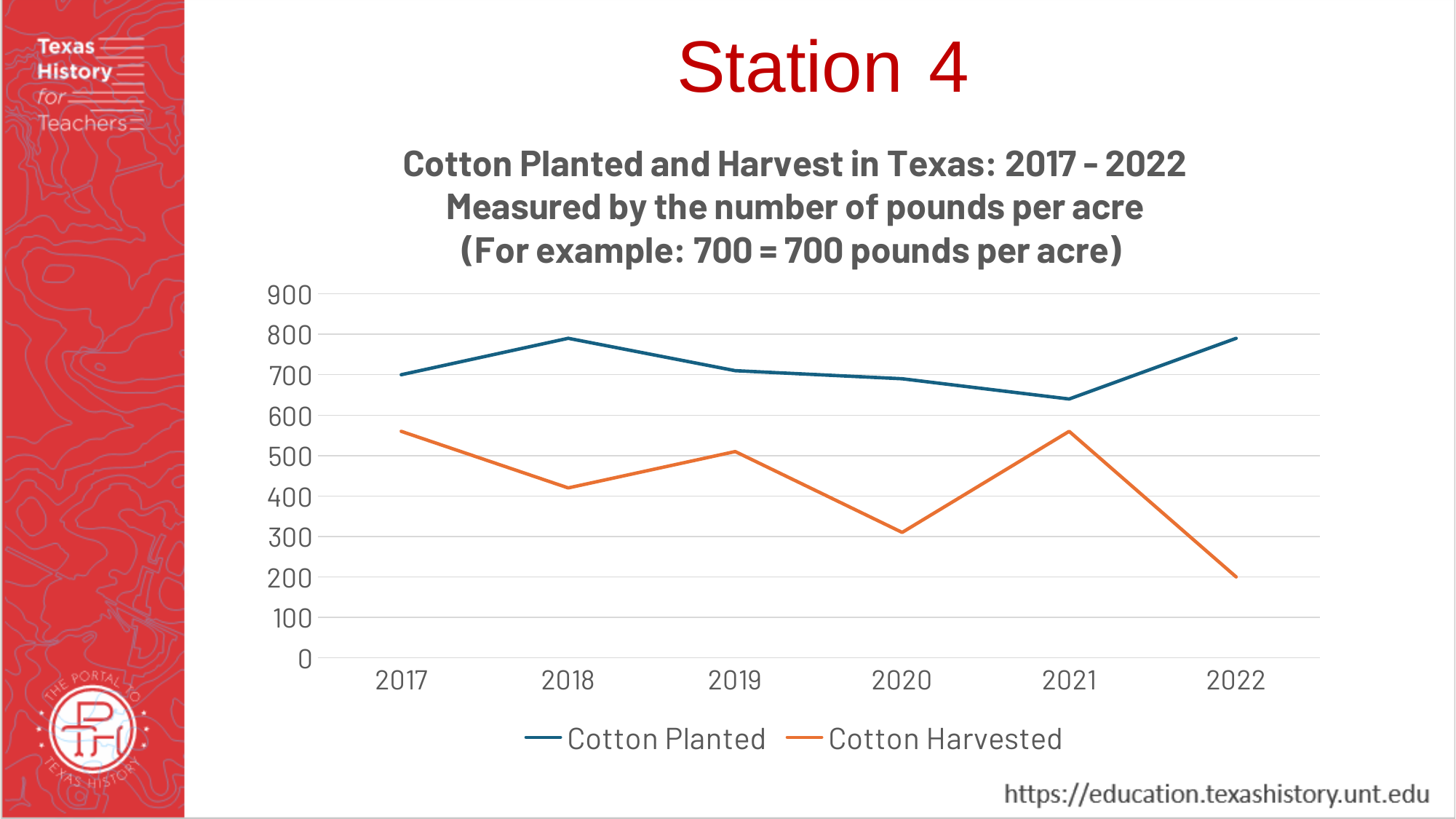

Station 4

### Chart: Cotton Planted and Harvest in Texas: 2017 - 2022
Measured by the number of pounds per acre
(For example: 700 = 700 pounds per acre)

| Category | Cotton Planted | Cotton Harvested |
|---|---|---|
| 2017 | 700.0 | 560.0 |
| 2018 | 790.0 | 420.0 |
| 2019 | 710.0 | 510.0 |
| 2020 | 690.0 | 310.0 |
| 2021 | 640.0 | 560.0 |
| 2022 | 790.0 | 200.0 |